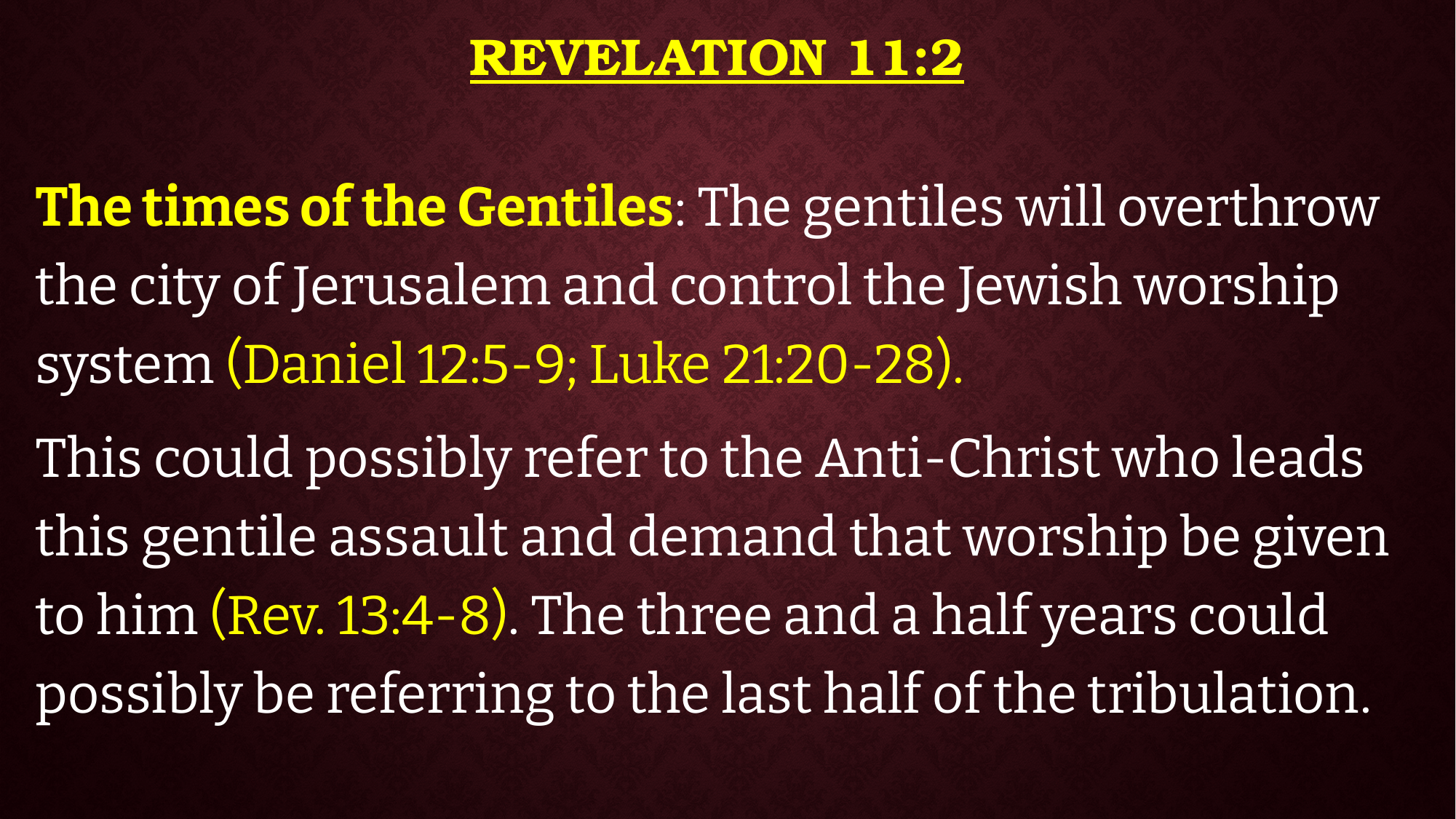

# Revelation 11:2
The times of the Gentiles: The gentiles will overthrow the city of Jerusalem and control the Jewish worship system (Daniel 12:5-9; Luke 21:20-28).
This could possibly refer to the Anti-Christ who leads this gentile assault and demand that worship be given to him (Rev. 13:4-8). The three and a half years could possibly be referring to the last half of the tribulation.